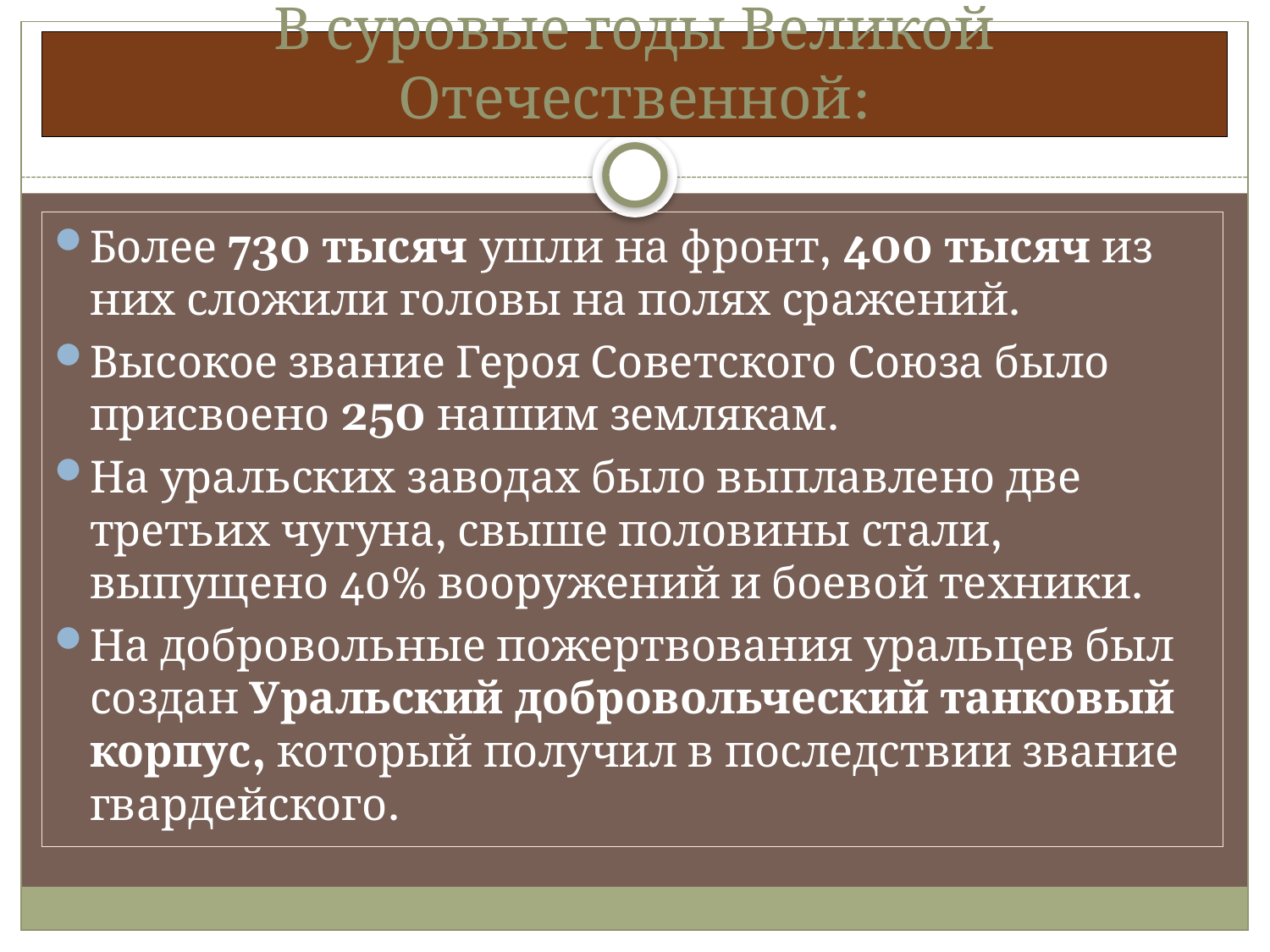

# В суровые годы Великой Отечественной:
Более 730 тысяч ушли на фронт, 400 тысяч из них сложили головы на полях сражений.
Высокое звание Героя Советского Союза было присвоено 250 нашим землякам.
На уральских заводах было выплавлено две третьих чугуна, свыше половины стали, выпущено 40% вооружений и боевой техники.
На добровольные пожертвования уральцев был создан Уральский добровольческий танковый корпус, который получил в последствии звание гвардейского.